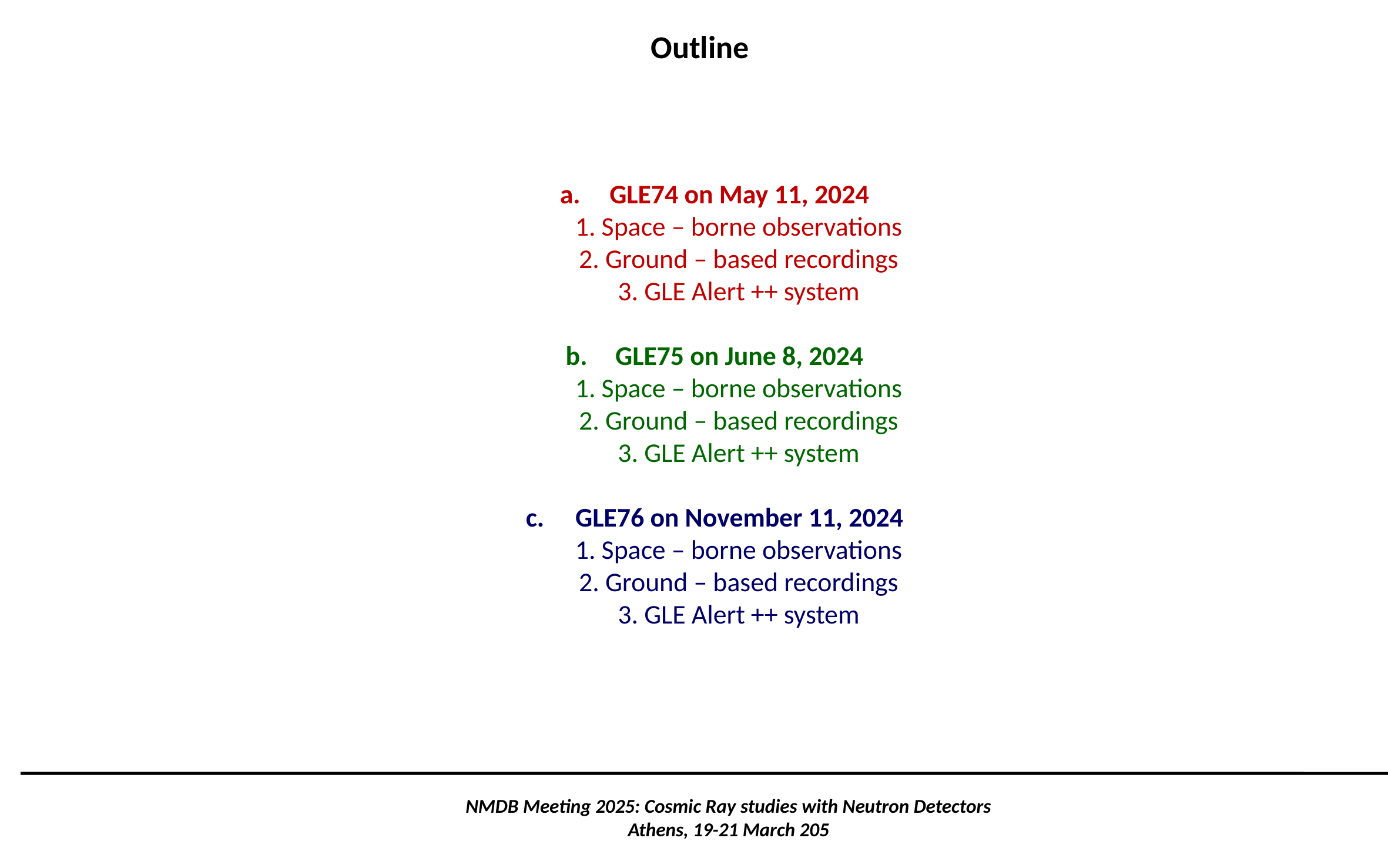

Outline
GLE74 on May 11, 2024
        1. Space – borne observations
        2. Ground – based recordings
        3. GLE Alert ++ system

GLE75 on June 8, 2024
        1. Space – borne observations
        2. Ground – based recordings
        3. GLE Alert ++ system

GLE76 on November 11, 2024
        1. Space – borne observations
        2. Ground – based recordings
        3. GLE Alert ++ system

NMDB Meeting 2025: Cosmic Ray studies with Neutron Detectors
Athens, 19-21 March 205